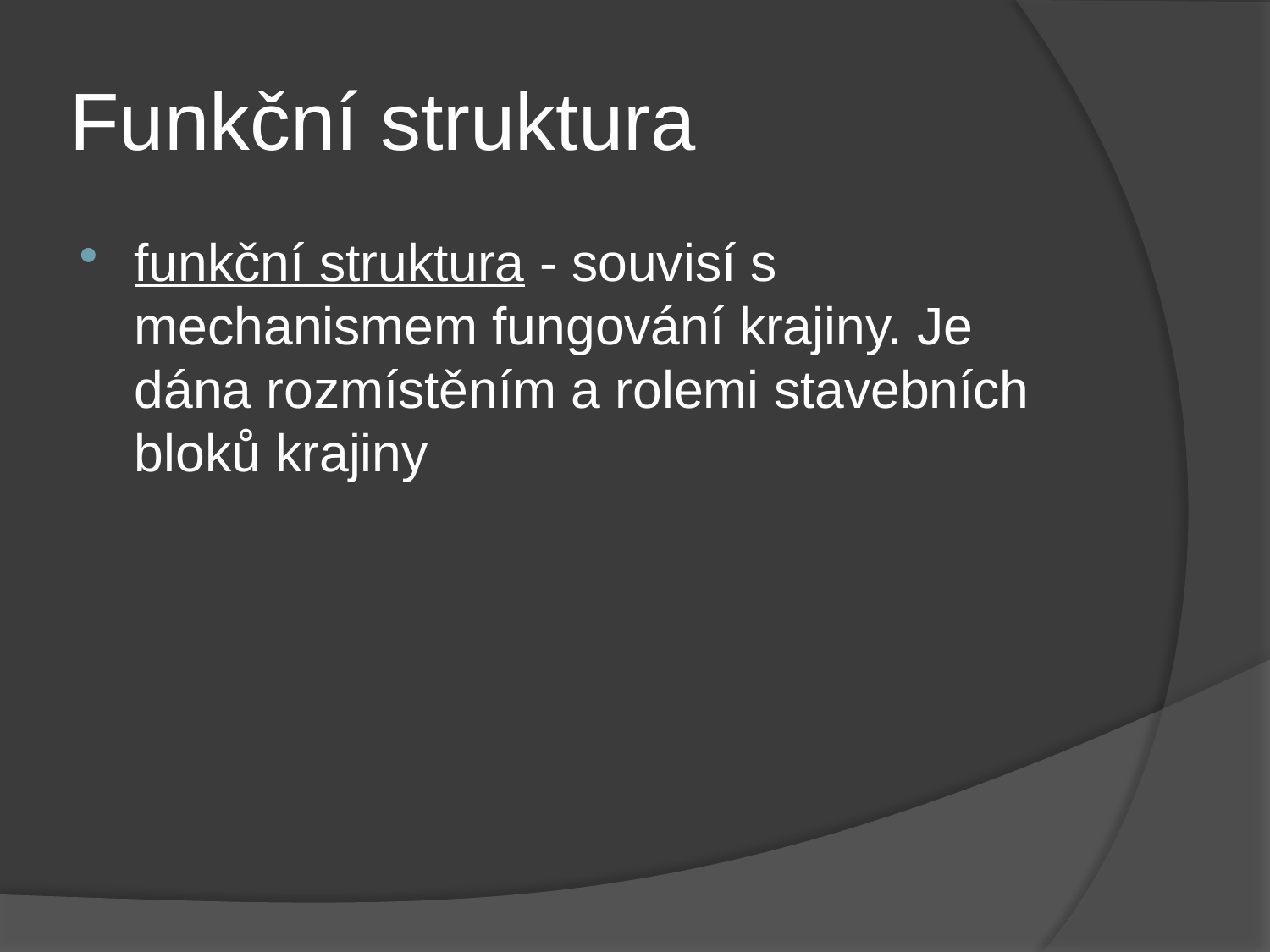

# Funkční struktura
funkční struktura - souvisí s mechanismem fungování krajiny. Je dána rozmístěním a rolemi stavebních bloků krajiny